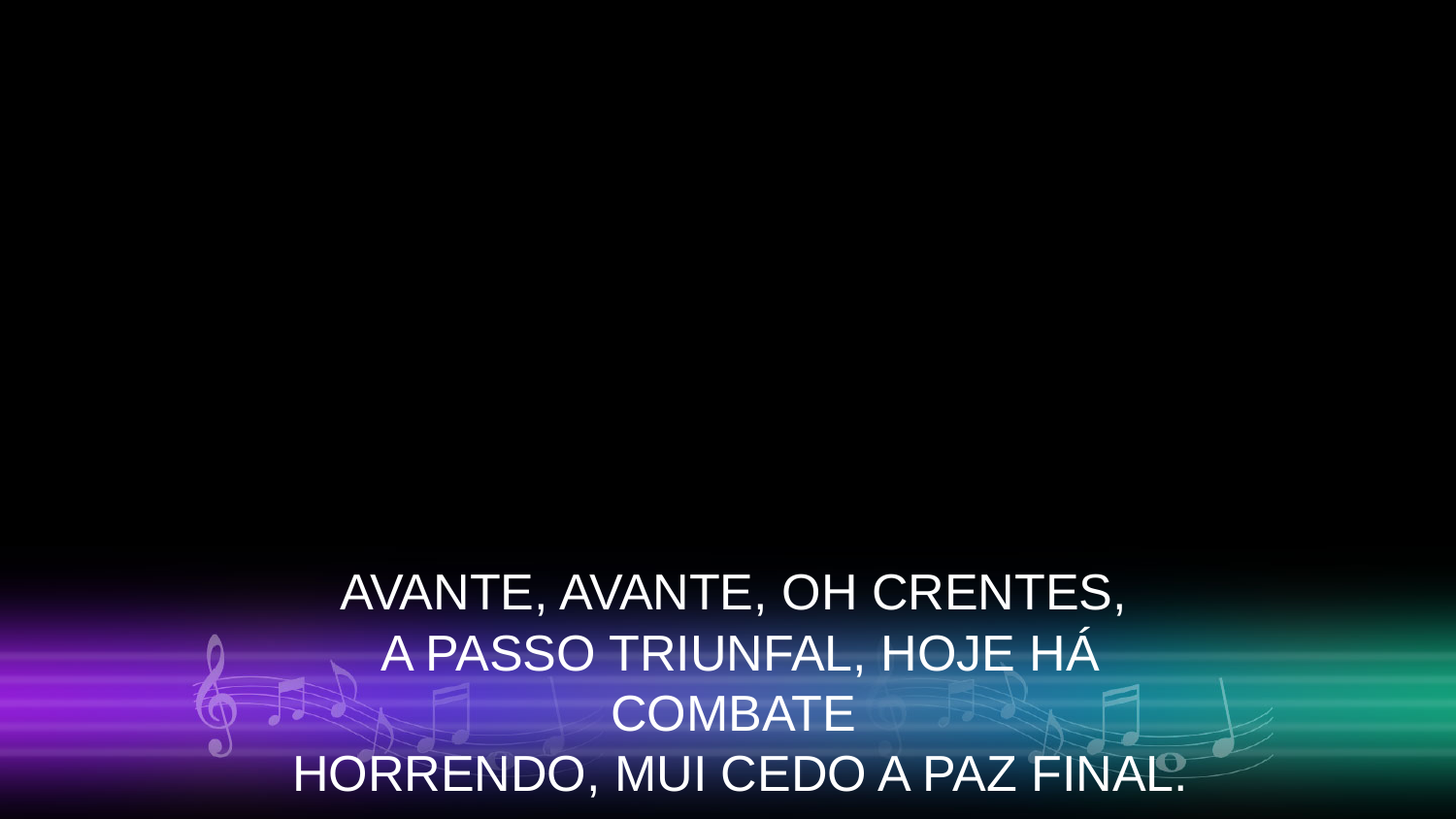

AVANTE, AVANTE, OH CRENTES,
 A PASSO TRIUNFAL, HOJE HÁ COMBATE
 HORRENDO, MUI CEDO A PAZ FINAL.